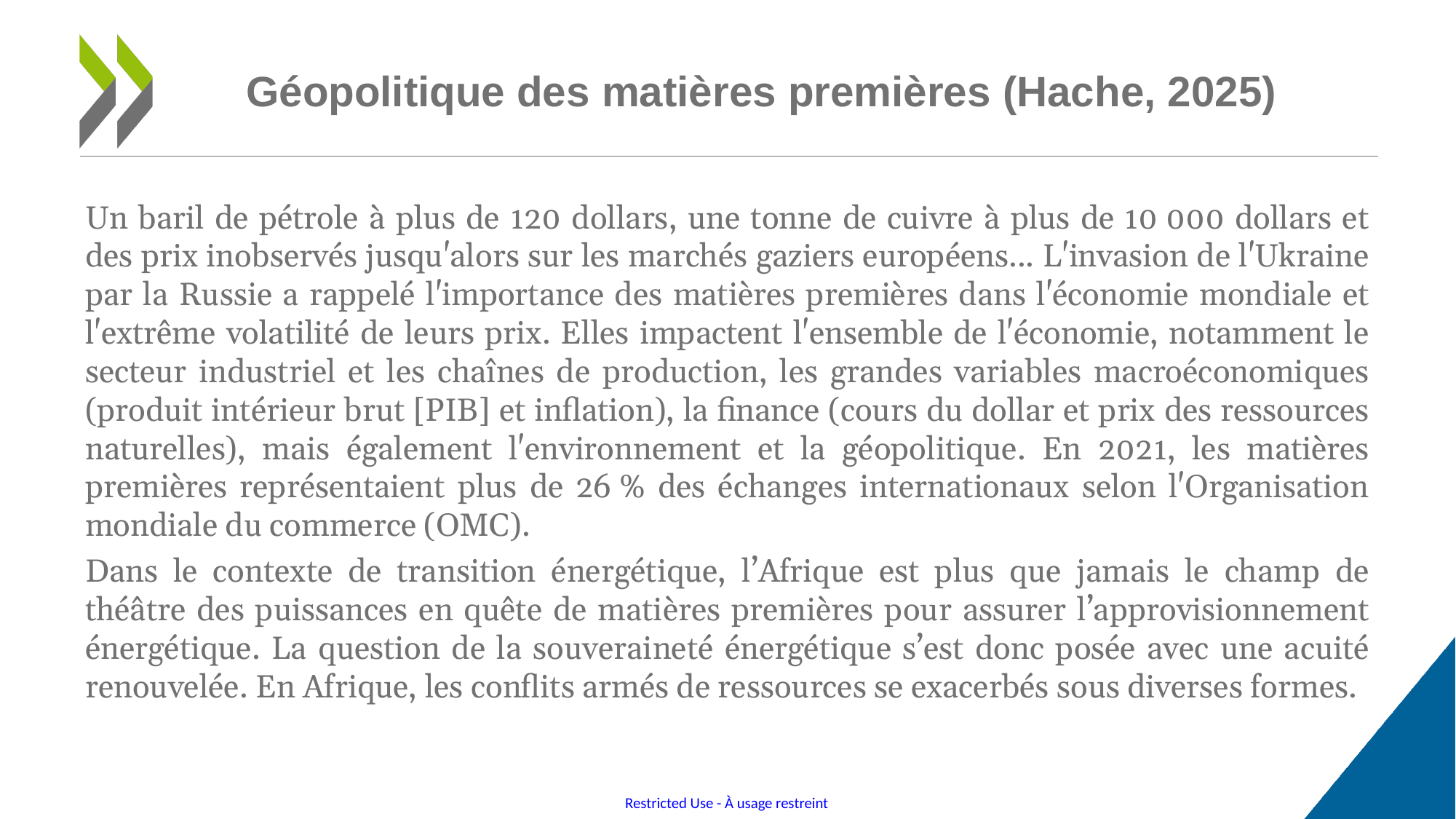

# Géopolitique des matières premières (Hache, 2025)
Un baril de pétrole à plus de 120 dollars, une tonne de cuivre à plus de 10 000 dollars et des prix inobservés jusqu'alors sur les marchés gaziers européens... L'invasion de l'Ukraine par la Russie a rappelé l'importance des matières premières dans l'économie mondiale et l'extrême volatilité de leurs prix. Elles impactent l'ensemble de l'économie, notamment le secteur industriel et les chaînes de production, les grandes variables macroéconomiques (produit intérieur brut [PIB] et inflation), la finance (cours du dollar et prix des ressources naturelles), mais également l'environnement et la géopolitique. En 2021, les matières premières représentaient plus de 26 % des échanges internationaux selon l'Organisation mondiale du commerce (OMC).
Dans le contexte de transition énergétique, l’Afrique est plus que jamais le champ de théâtre des puissances en quête de matières premières pour assurer l’approvisionnement énergétique. La question de la souveraineté énergétique s’est donc posée avec une acuité renouvelée. En Afrique, les conflits armés de ressources se exacerbés sous diverses formes.